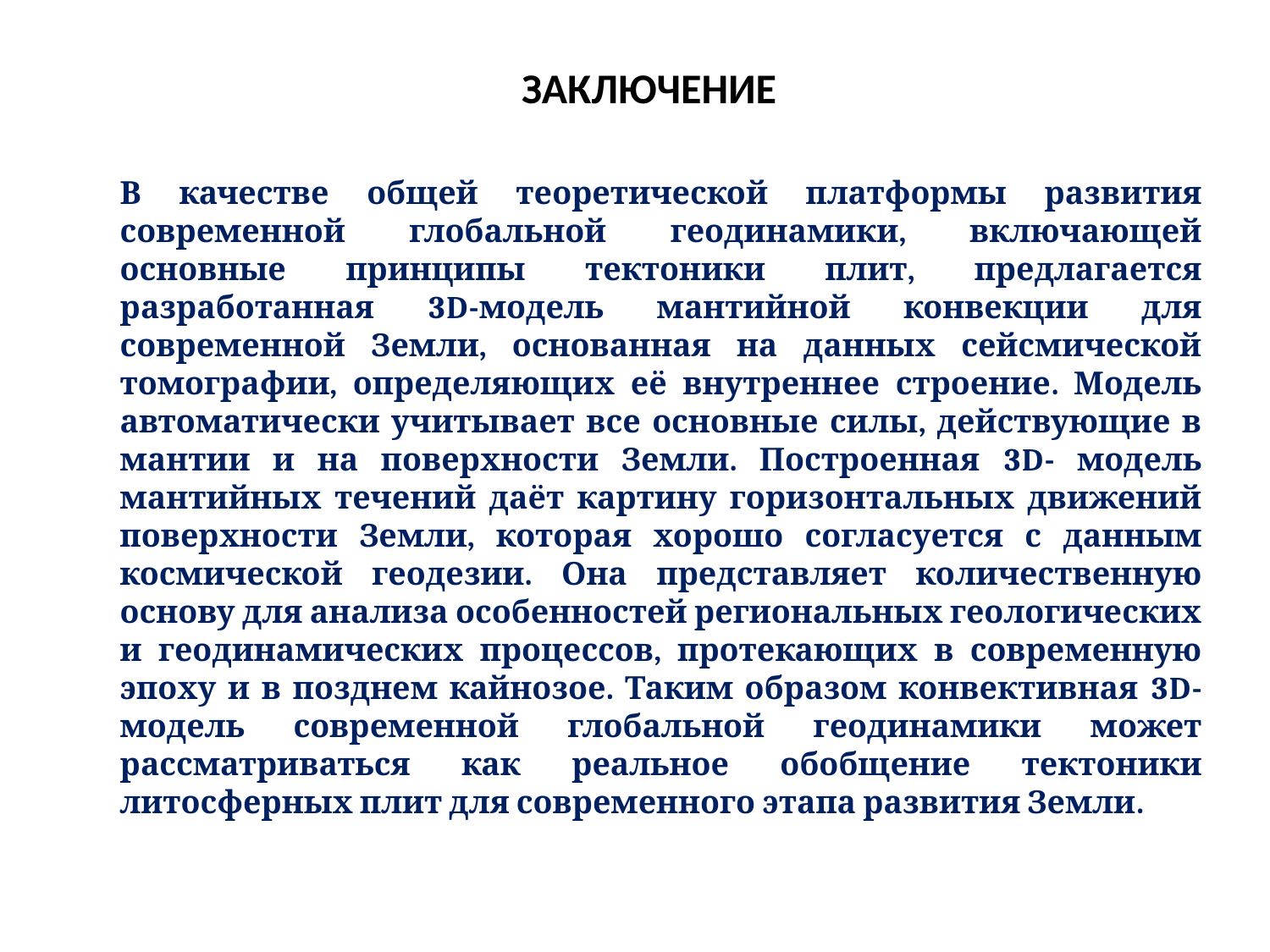

# ЗАКЛЮЧЕНИЕ
В качестве общей теоретической платформы развития современной глобальной геодинамики, включающей основные принципы тектоники плит, предлагается разработанная 3D-модель мантийной конвекции для современной Земли, основанная на данных сейсмической томографии, определяющих её внутреннее строение. Модель автоматически учитывает все основные силы, действующие в мантии и на поверхности Земли. Построенная 3D- модель мантийных течений даёт картину горизонтальных движений поверхности Земли, которая хорошо согласуется с данным космической геодезии. Она представляет количественную основу для анализа особенностей региональных геологических и геодинамических процессов, протекающих в современную эпоху и в позднем кайнозое. Таким образом конвективная 3D-модель современной глобальной геодинамики может рассматриваться как реальное обобщение тектоники литосферных плит для современного этапа развития Земли.